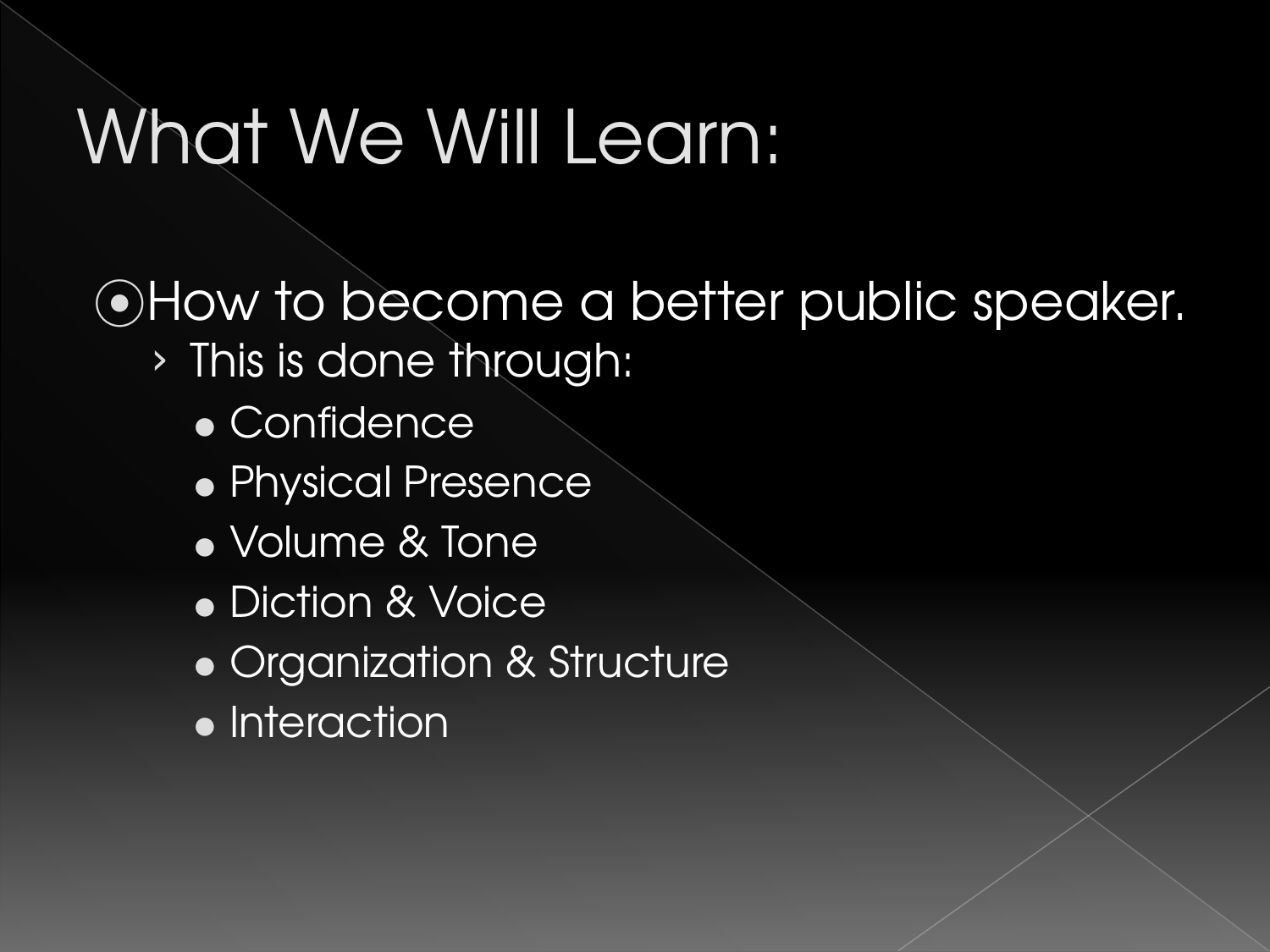

# What We Will Learn:
How to become a better public speaker.
This is done through:
Confidence
Physical Presence
Volume & Tone
Diction & Voice
Organization & Structure
Interaction